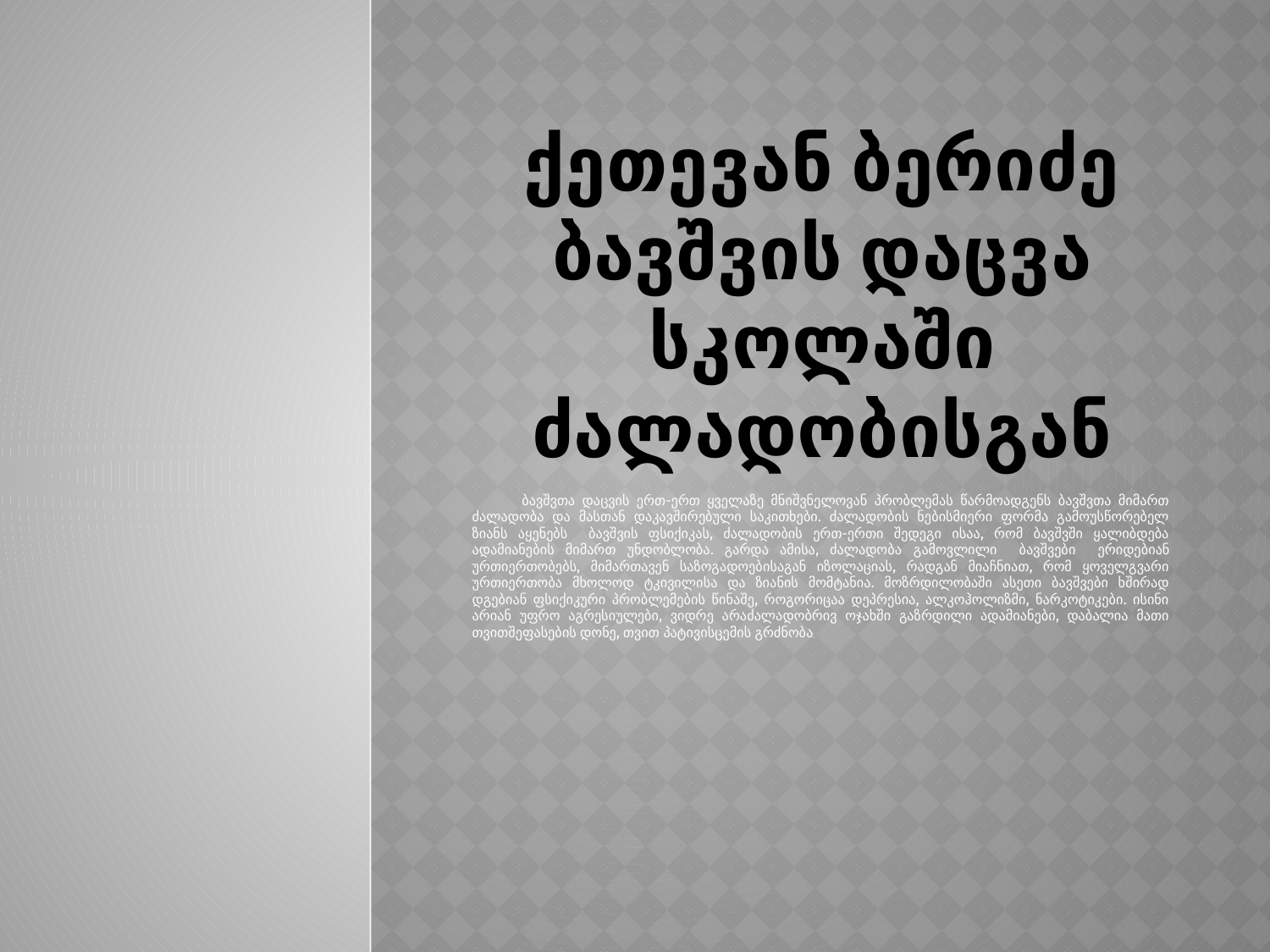

# ქეთევან ბერიძე ბავშვის დაცვა სკოლაში ძალადობისგან
       ბავშვთა დაცვის ერთ-ერთ ყველაზე მნიშვნელოვან პრობლემას წარმოადგენს ბავშვთა მიმართ ძალადობა და მასთან დაკავშირებული საკითხები. ძალადობის ნებისმიერი ფორმა გამოუსწორებელ ზიანს აყენებს  ბავშვის ფსიქიკას, ძალადობის ერთ-ერთი შედეგი ისაა, რომ ბავშვში ყალიბდება ადამიანების მიმართ უნდობლობა. გარდა ამისა, ძალადობა გამოვლილი  ბავშვები  ერიდებიან ურთიერთობებს, მიმართავენ საზოგადოებისაგან იზოლაციას, რადგან მიაჩნიათ, რომ ყოველგვარი ურთიერთობა მხოლოდ ტკივილისა და ზიანის მომტანია. მოზრდილობაში ასეთი ბავშვები ხშირად დგებიან ფსიქიკური პრობლემების წინაშე, როგორიცაა დეპრესია, ალკოჰოლიზმი, ნარკოტიკები. ისინი არიან უფრო აგრესიულები, ვიდრე არაძალადობრივ ოჯახში გაზრდილი ადამიანები, დაბალია მათი თვითშეფასების დონე, თვით პატივისცემის გრძნობა,